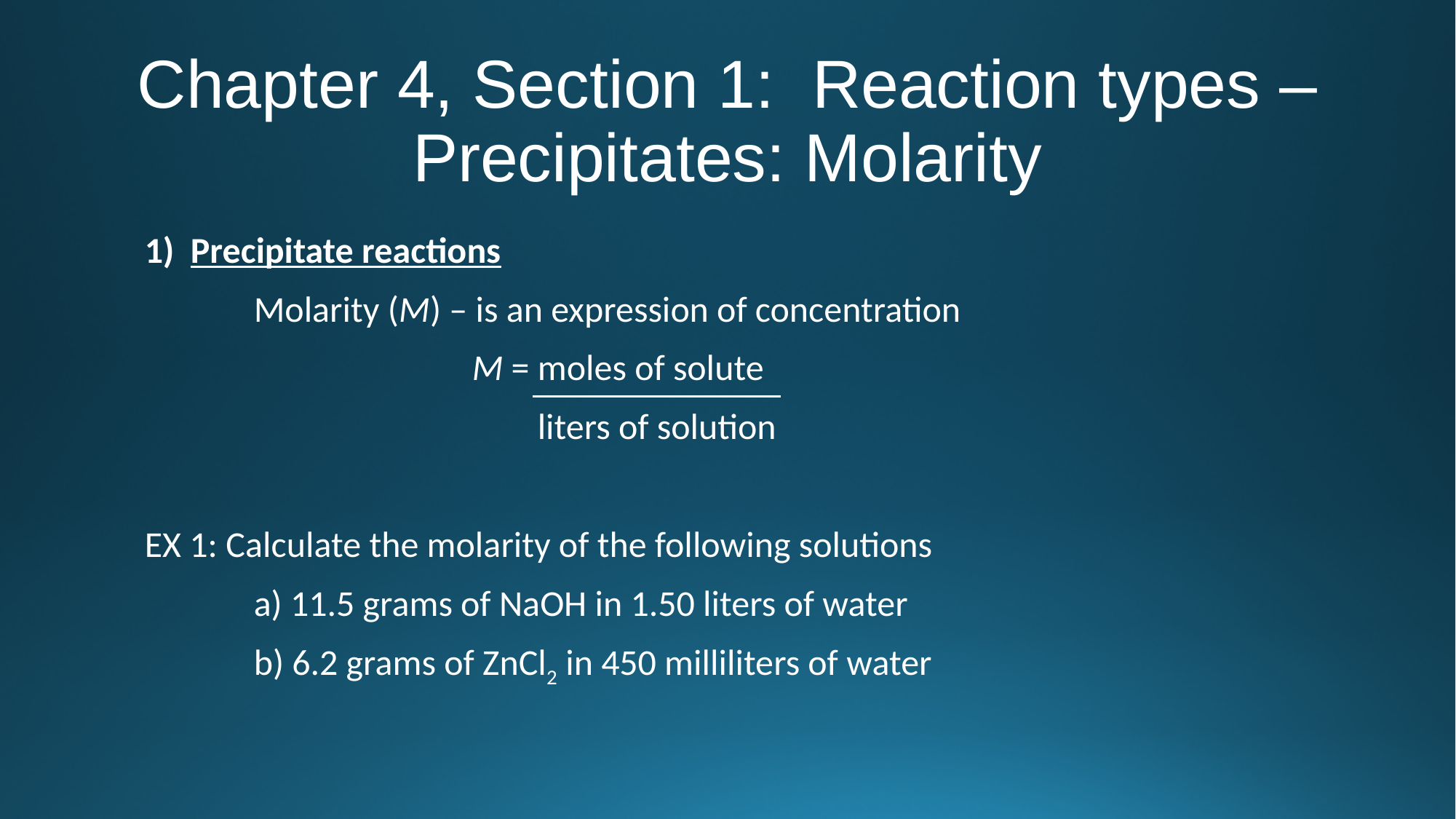

# Chapter 4, Section 1:  Reaction types – Precipitates: Molarity

1)  Precipitate reactions
	Molarity (M) – is an expression of concentration
			M = moles of solute
		     	        liters of solution

EX 1: Calculate the molarity of the following solutions
	a) 11.5 grams of NaOH in 1.50 liters of water
	b) 6.2 grams of ZnCl2 in 450 milliliters of water